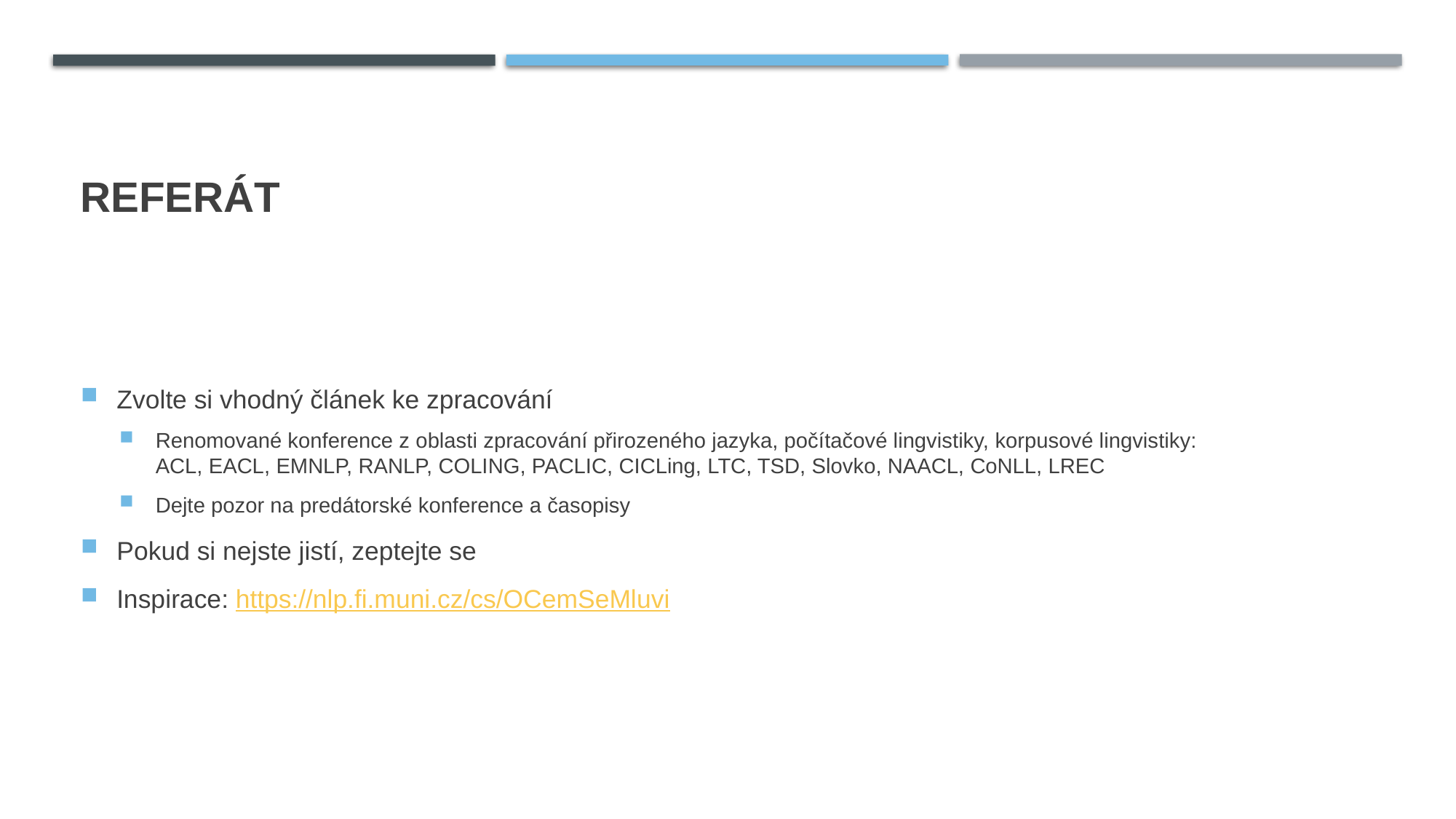

# Referát
Zvolte si vhodný článek ke zpracování
Renomované konference z oblasti zpracování přirozeného jazyka, počítačové lingvistiky, korpusové lingvistiky:
ACL, EACL, EMNLP, RANLP, COLING, PACLIC, CICLing, LTC, TSD, Slovko, NAACL, CoNLL, LREC
Dejte pozor na predátorské konference a časopisy
Pokud si nejste jistí, zeptejte se
Inspirace: https://nlp.fi.muni.cz/cs/OCemSeMluvi